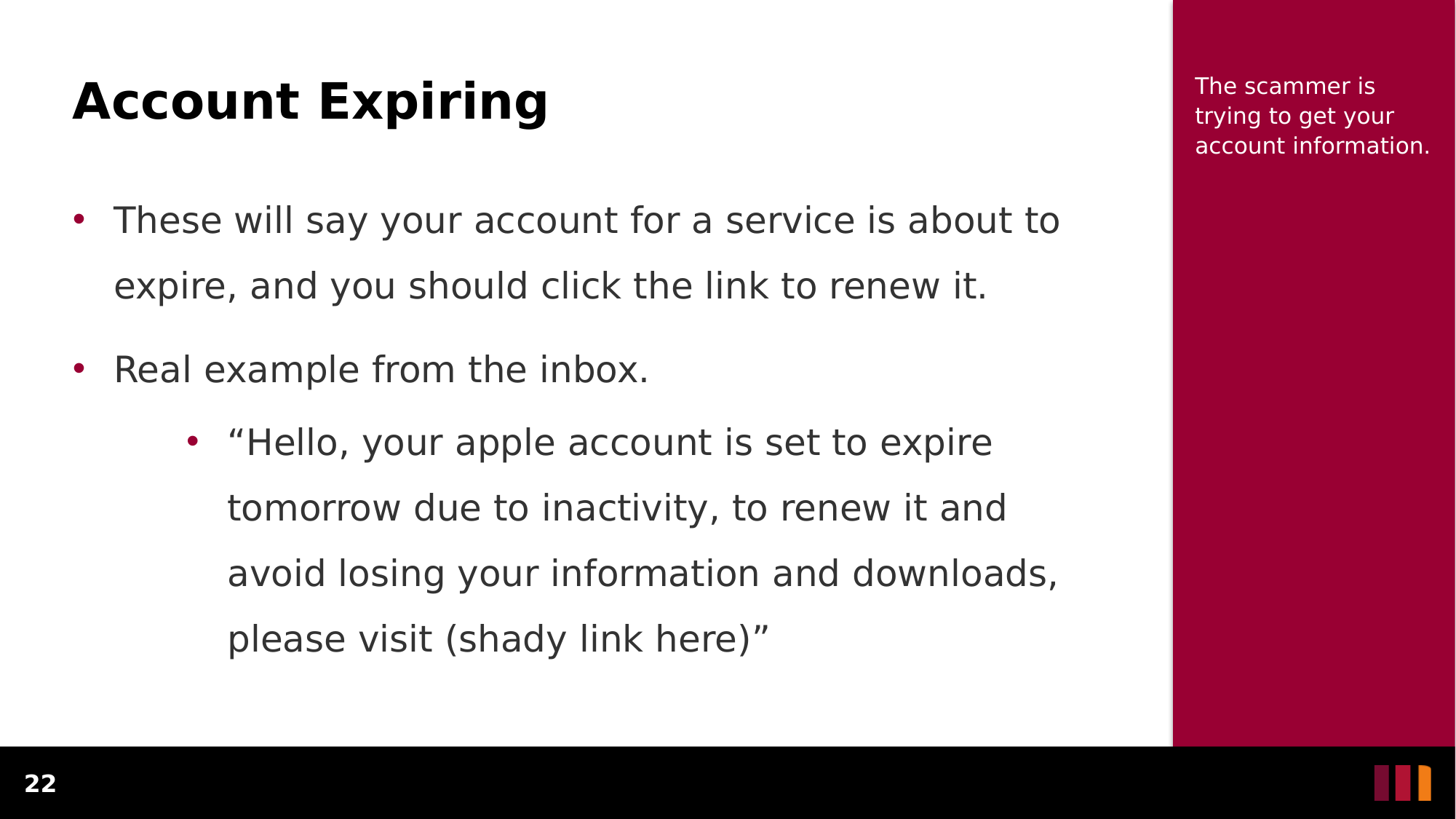

# Account Expiring
The scammer is trying to get your account information.
These will say your account for a service is about to expire, and you should click the link to renew it.
Real example from the inbox.
“Hello, your apple account is set to expire tomorrow due to inactivity, to renew it and avoid losing your information and downloads, please visit (shady link here)”
22